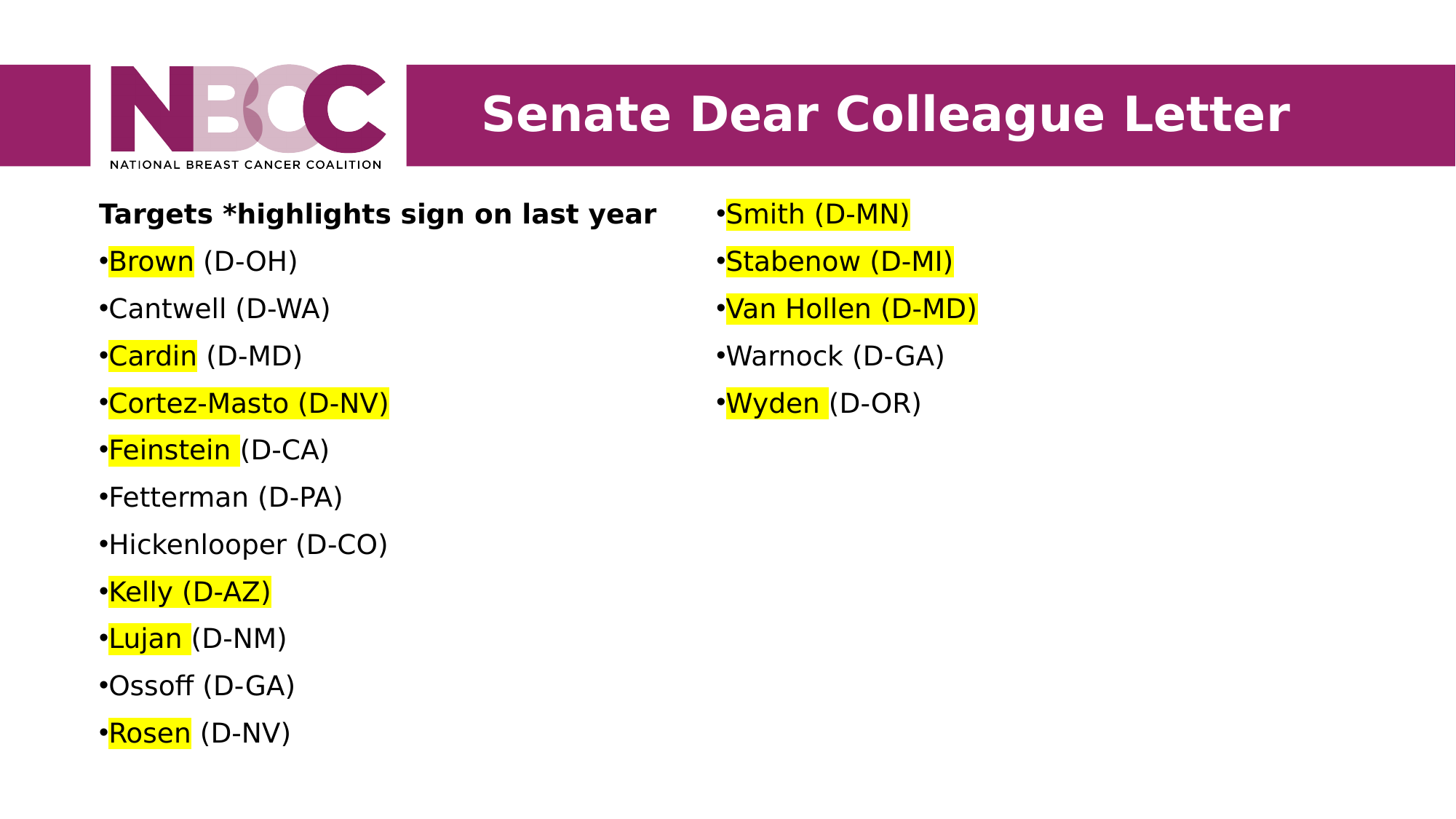

Senate Dear Colleague Letter
Targets *highlights sign on last year
Brown (D-OH)
Cantwell (D-WA)
Cardin (D-MD)
Cortez-Masto (D-NV)
Feinstein (D-CA)
Fetterman (D-PA)
Hickenlooper (D-CO)
Kelly (D-AZ)
Lujan (D-NM)
Ossoff (D-GA)
Rosen (D-NV)
Smith (D-MN)
Stabenow (D-MI)
Van Hollen (D-MD)
Warnock (D-GA)
Wyden (D-OR)